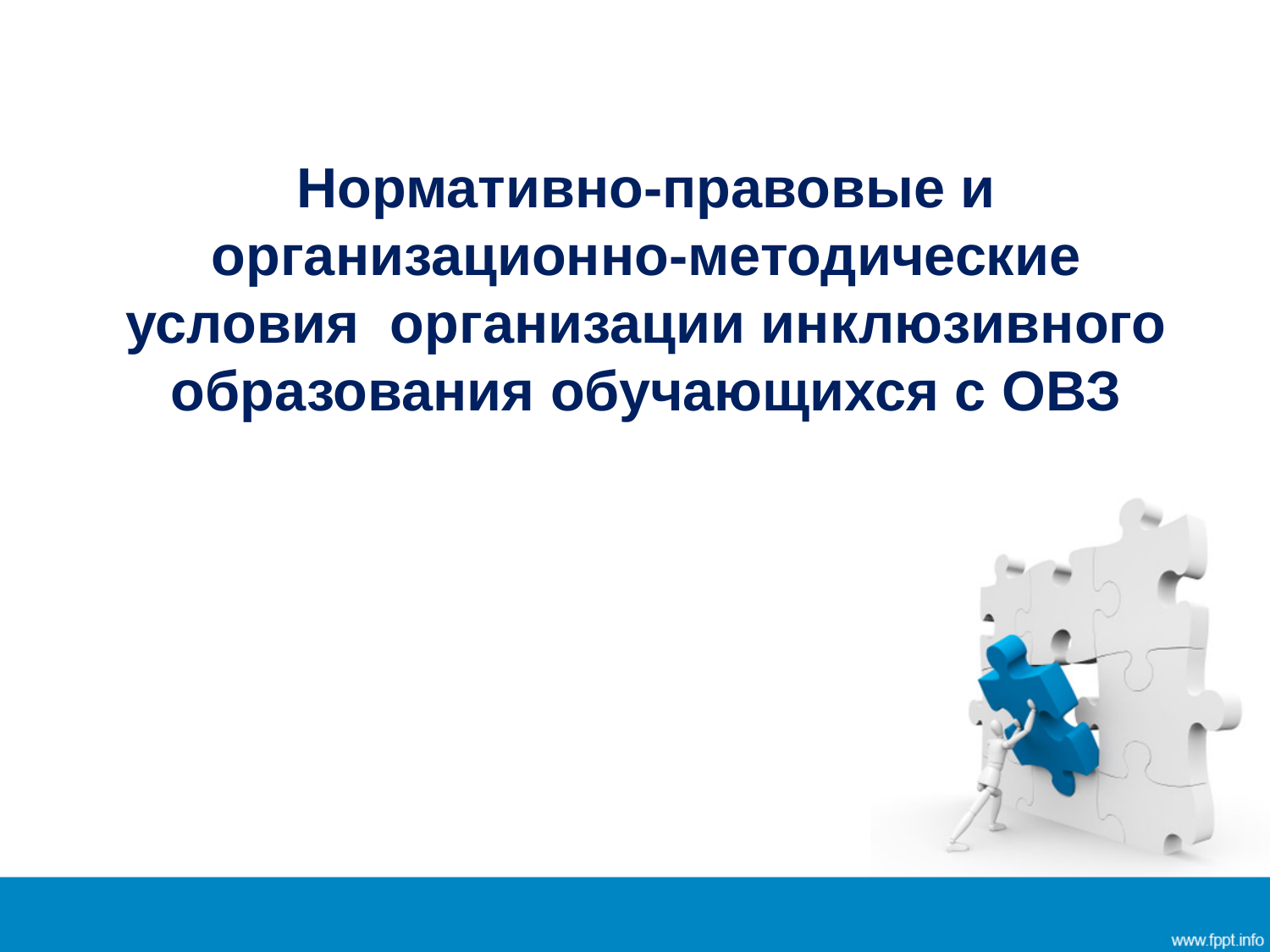

Нормативно-правовые и организационно-методические условия  организации инклюзивного образования обучающихся с ОВЗ